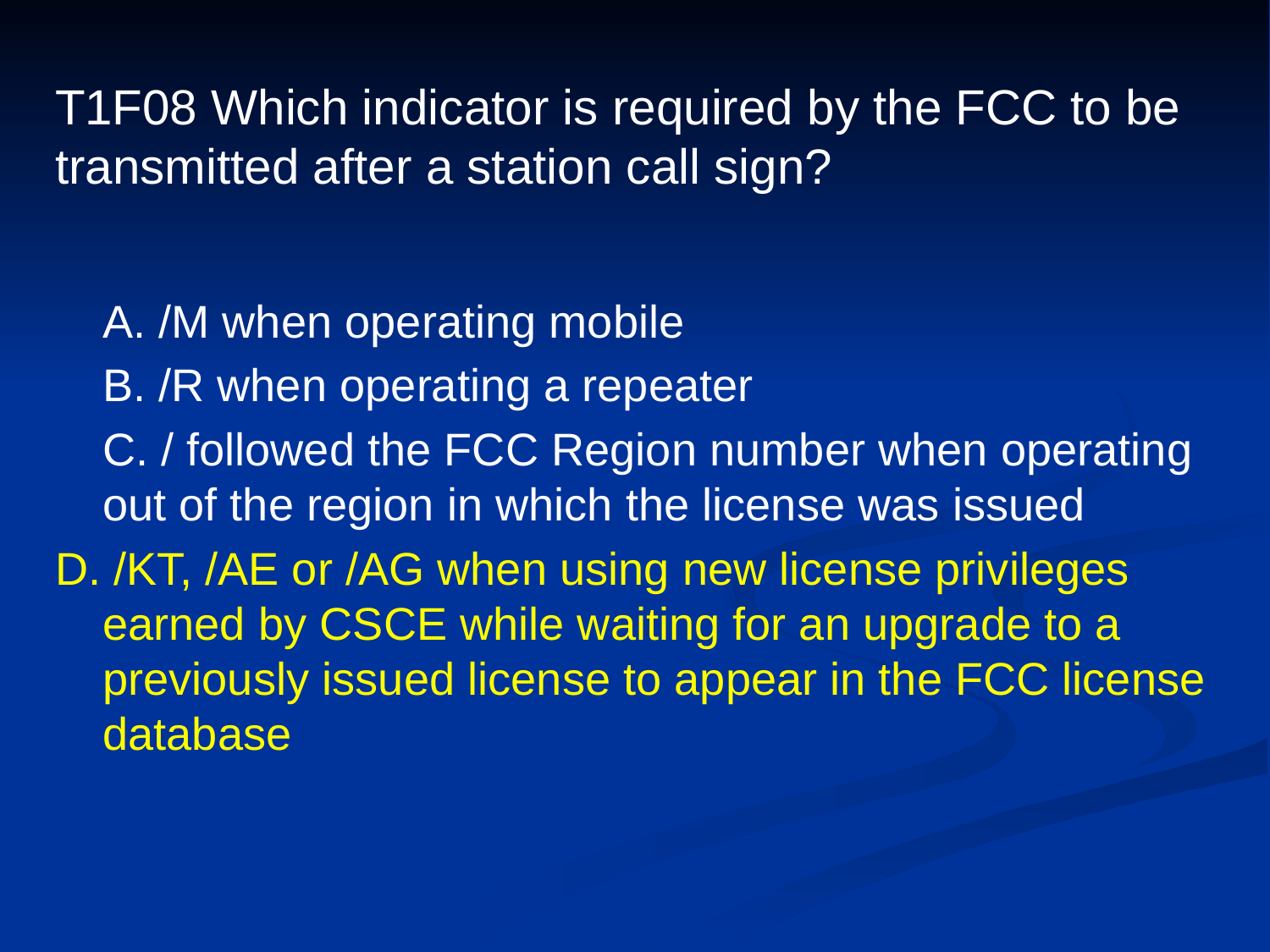

# T1F08 Which indicator is required by the FCC to be transmitted after a station call sign?
	A. /M when operating mobile
	B. /R when operating a repeater
	C. / followed the FCC Region number when operating out of the region in which the license was issued
D. /KT, /AE or /AG when using new license privileges earned by CSCE while waiting for an upgrade to a previously issued license to appear in the FCC license database